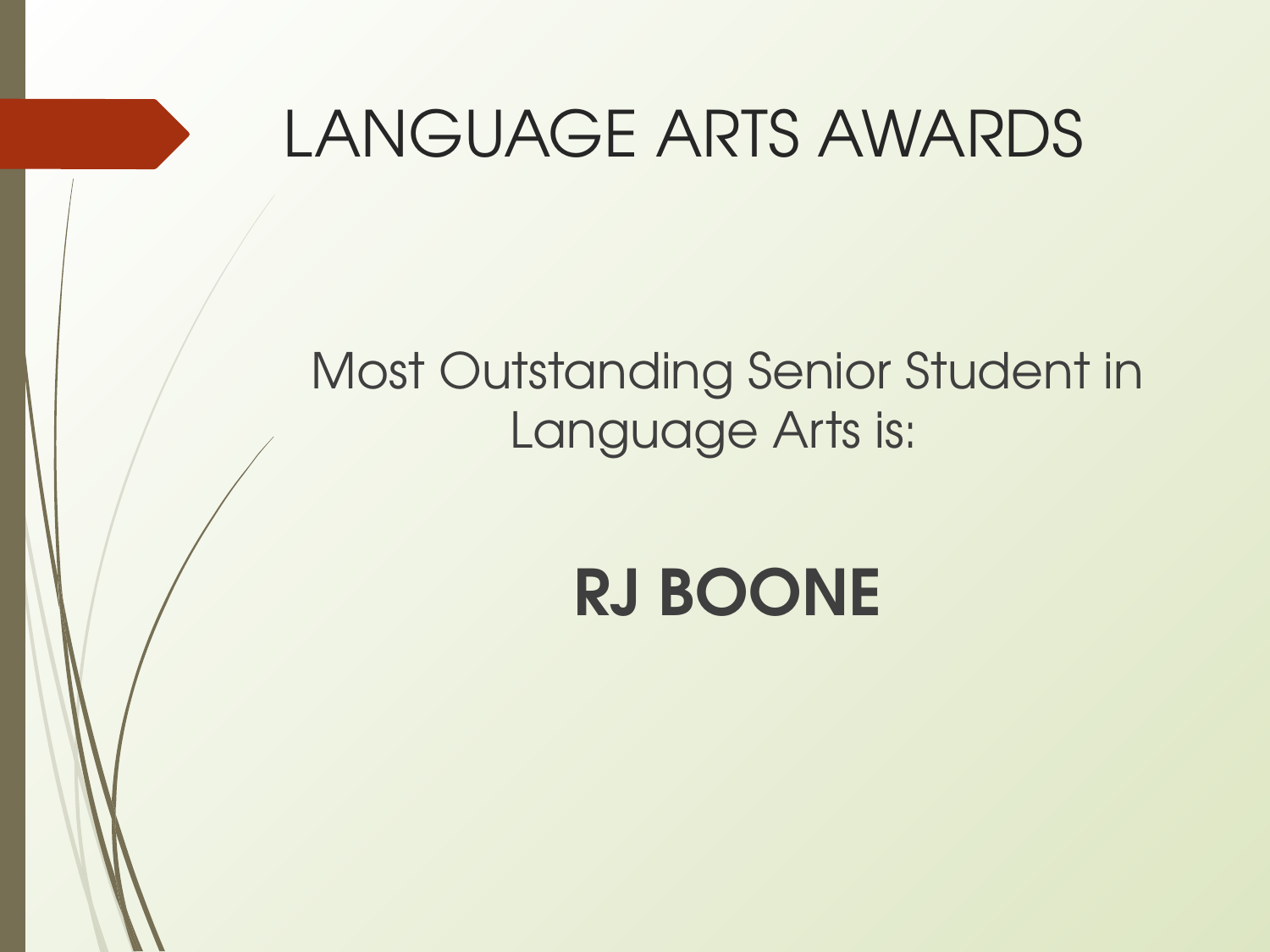

# LANGUAGE ARTS AWARDS

Most Outstanding Senior Student in Language Arts is:

RJ BOONE